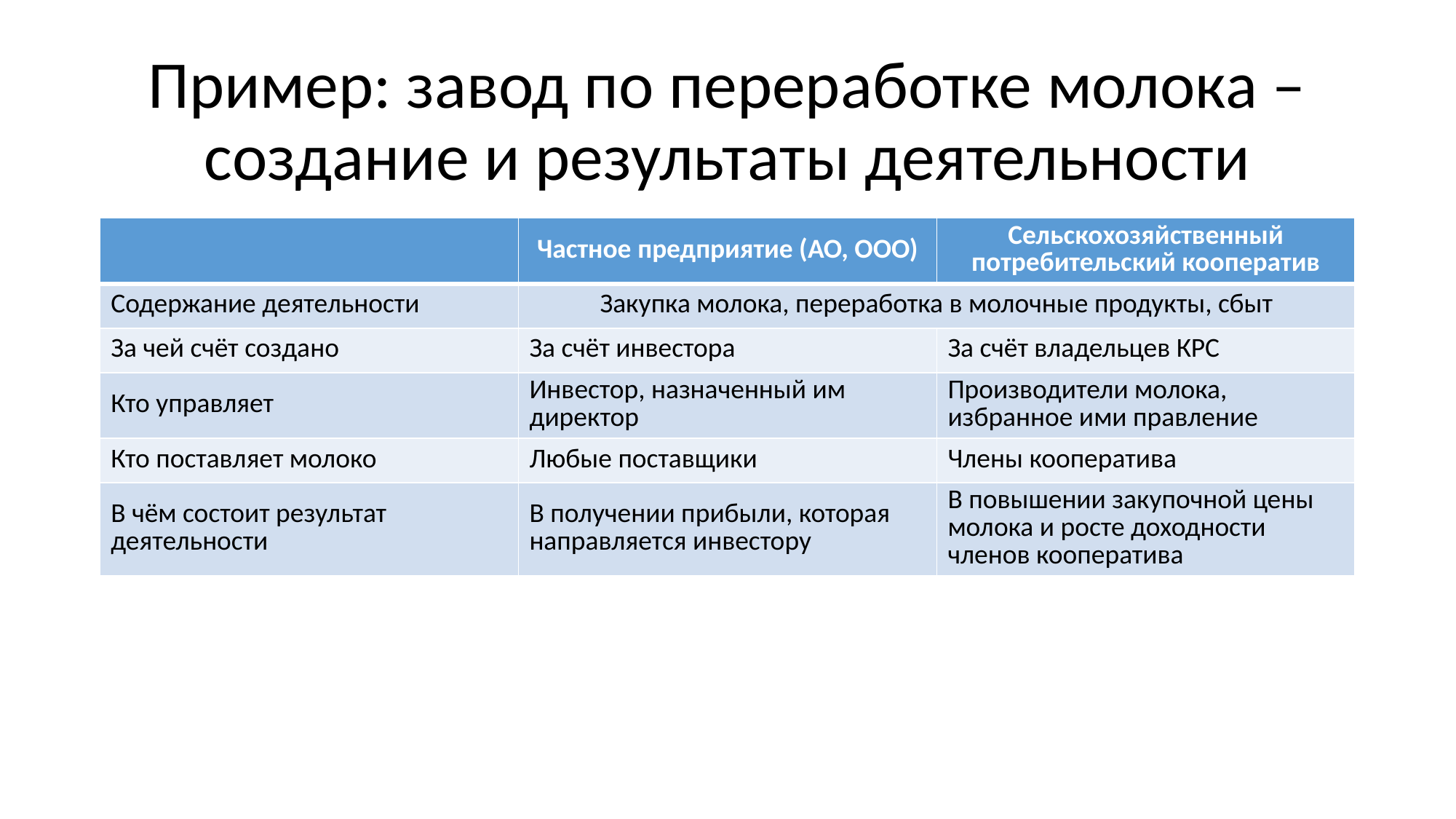

# Пример: завод по переработке молока – создание и результаты деятельности
|  | Частное предприятие (АО, ООО) | Сельскохозяйственный потребительский кооператив |
| --- | --- | --- |
| Содержание деятельности | Закупка молока, переработка в молочные продукты, сбыт |  |
| За чей счёт создано | За счёт инвестора | За счёт владельцев КРС |
| Кто управляет | Инвестор, назначенный им директор | Производители молока, избранное ими правление |
| Кто поставляет молоко | Любые поставщики | Члены кооператива |
| В чём состоит результат деятельности | В получении прибыли, которая направляется инвестору | В повышении закупочной цены молока и росте доходности членов кооператива |